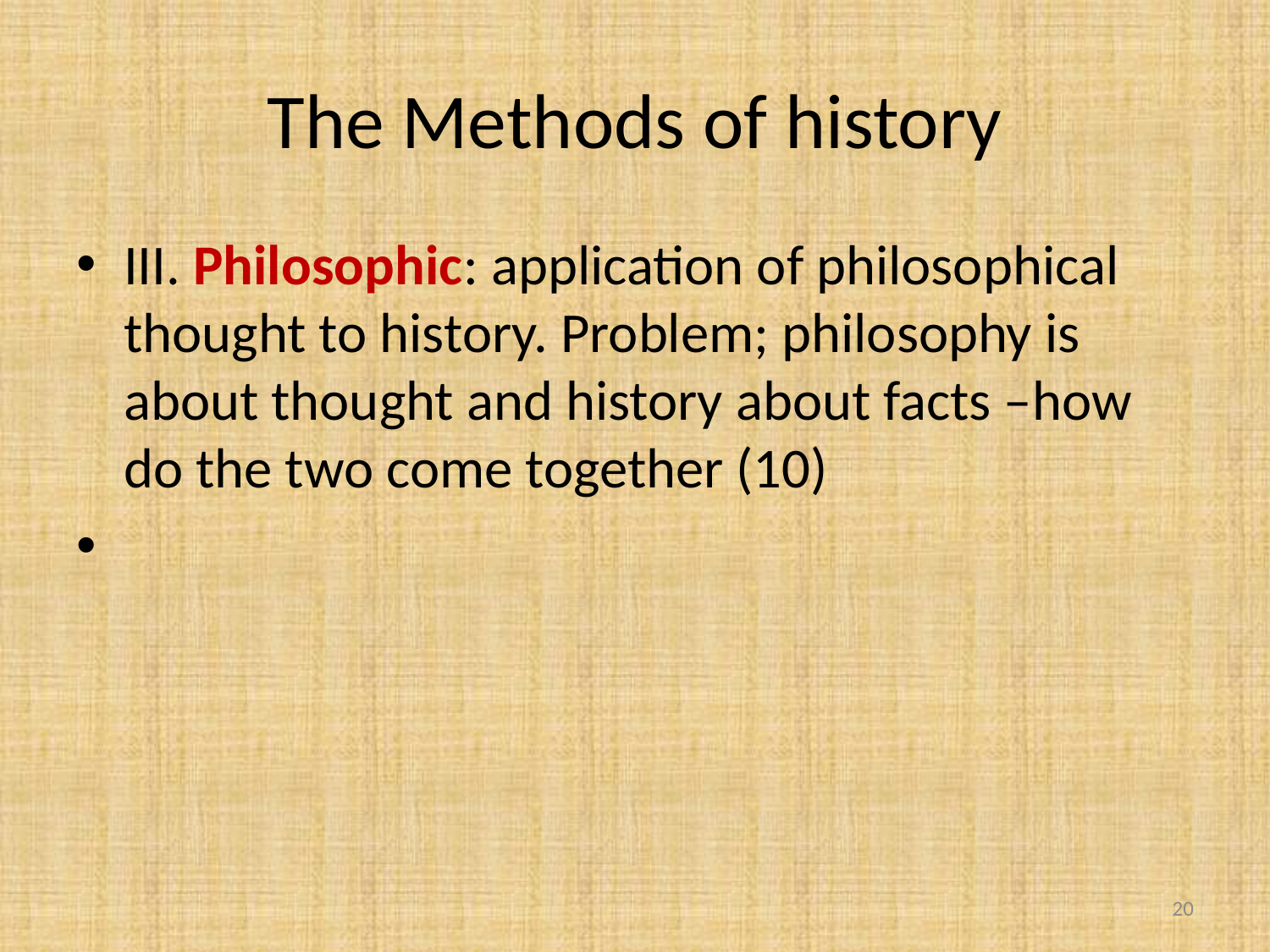

# The Methods of history
III. Philosophic: application of philosophical thought to history. Problem; philosophy is about thought and history about facts –how do the two come together (10)

20